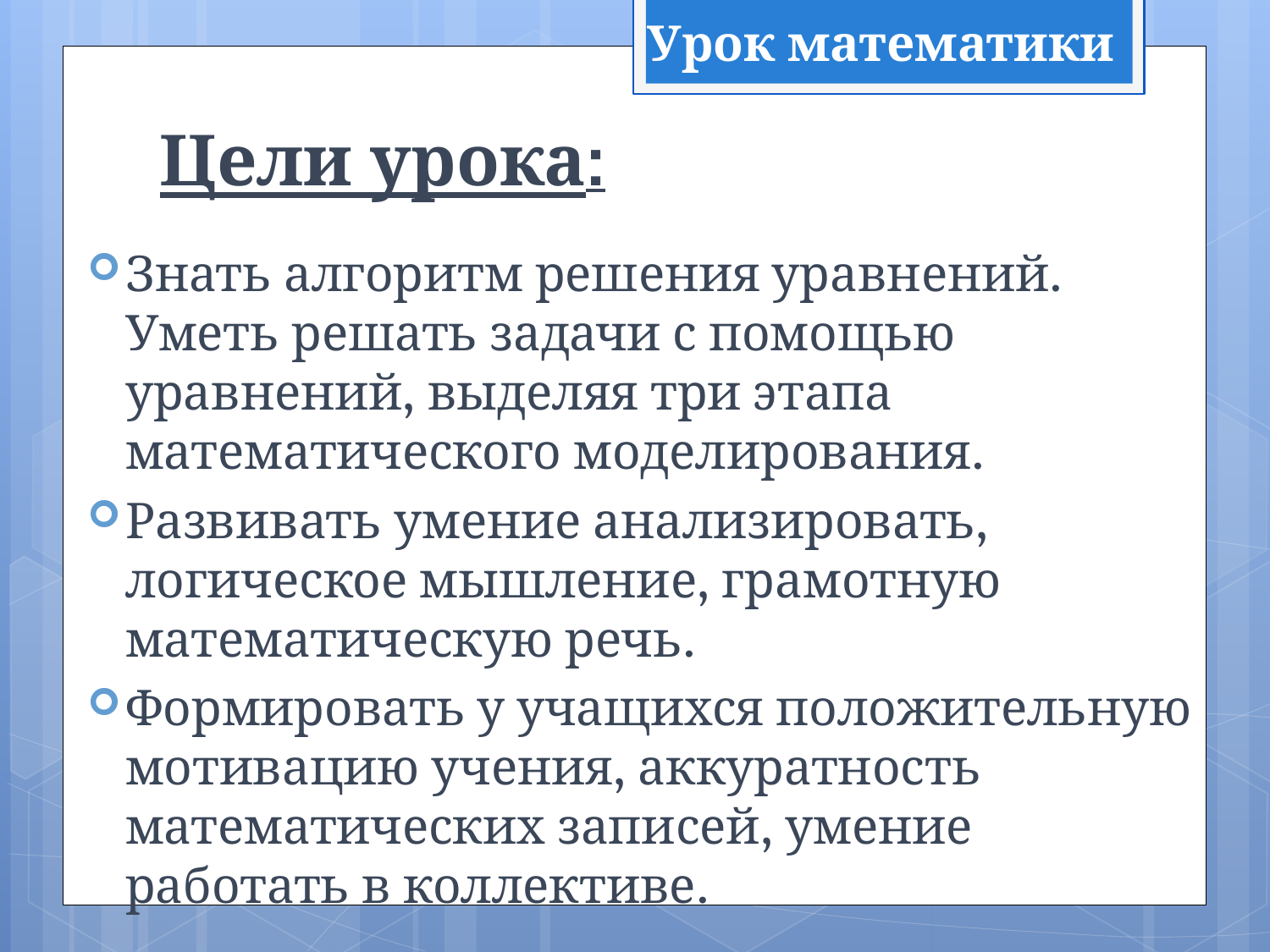

Урок математики
# Цели урока:
Знать алгоритм решения уравнений. Уметь решать задачи с помощью уравнений, выделяя три этапа математического моделирования.
Развивать умение анализировать, логическое мышление, грамотную математическую речь.
Формировать у учащихся положительную мотивацию учения, аккуратность математических записей, умение работать в коллективе.